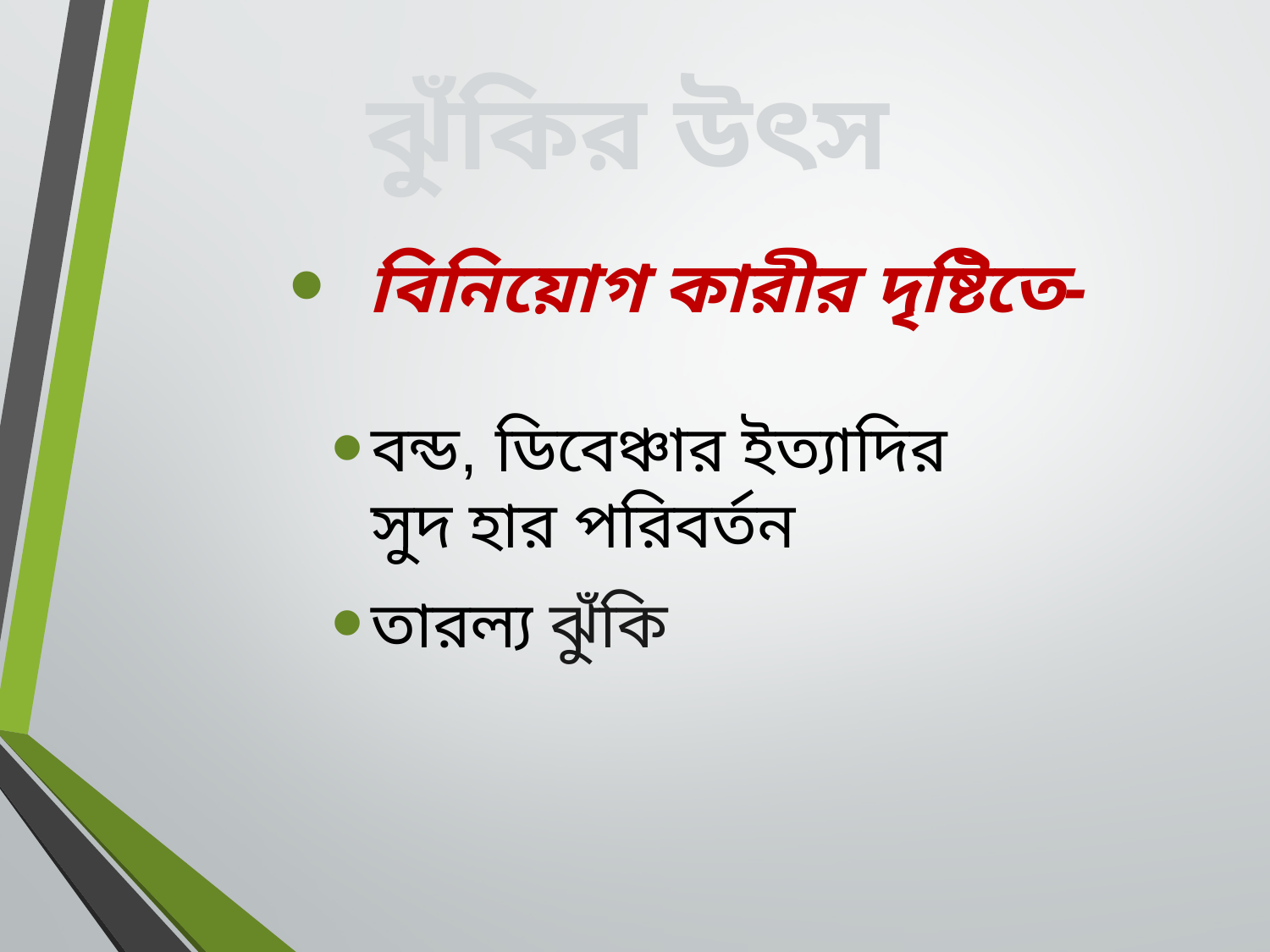

# ঝুঁকির উৎস
বিনিয়োগ কারীর দৃষ্টিতে-
বন্ড, ডিবেঞ্চার ইত্যাদির সুদ হার পরিবর্তন
তারল্য ঝুঁকি